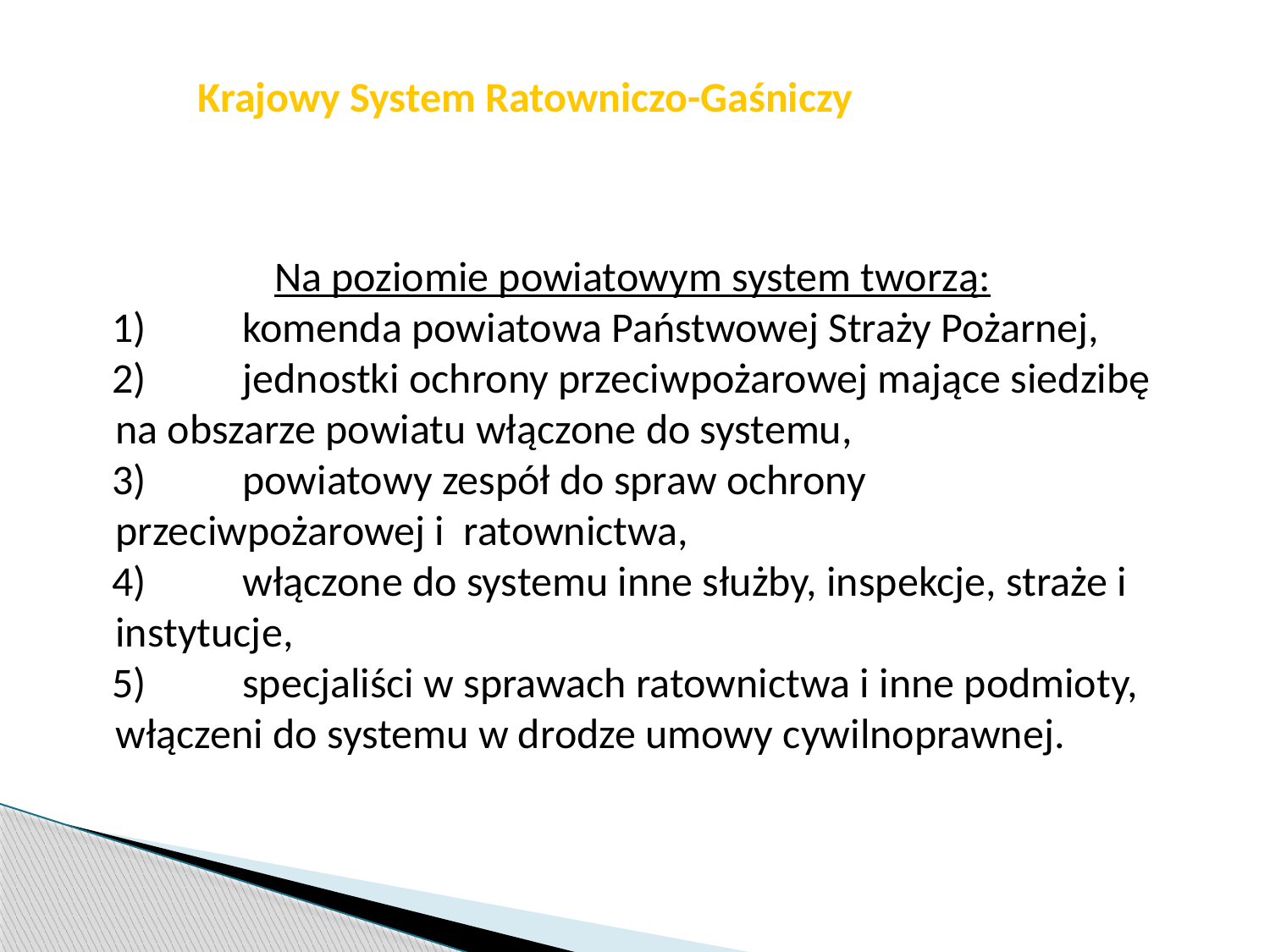

str. 18
# Krajowy System Ratowniczo-Gaśniczy

Na poziomie powiatowym system tworzą:
  1)	komenda powiatowa Państwowej Straży Pożarnej,
  2)	jednostki ochrony przeciwpożarowej mające siedzibę na obszarze powiatu włączone do systemu,
  3)	powiatowy zespół do spraw ochrony przeciwpożarowej i  ratownictwa,
  4)	włączone do systemu inne służby, inspekcje, straże i instytucje,
  5)	specjaliści w sprawach ratownictwa i inne podmioty, włączeni do systemu w drodze umowy cywilnoprawnej.